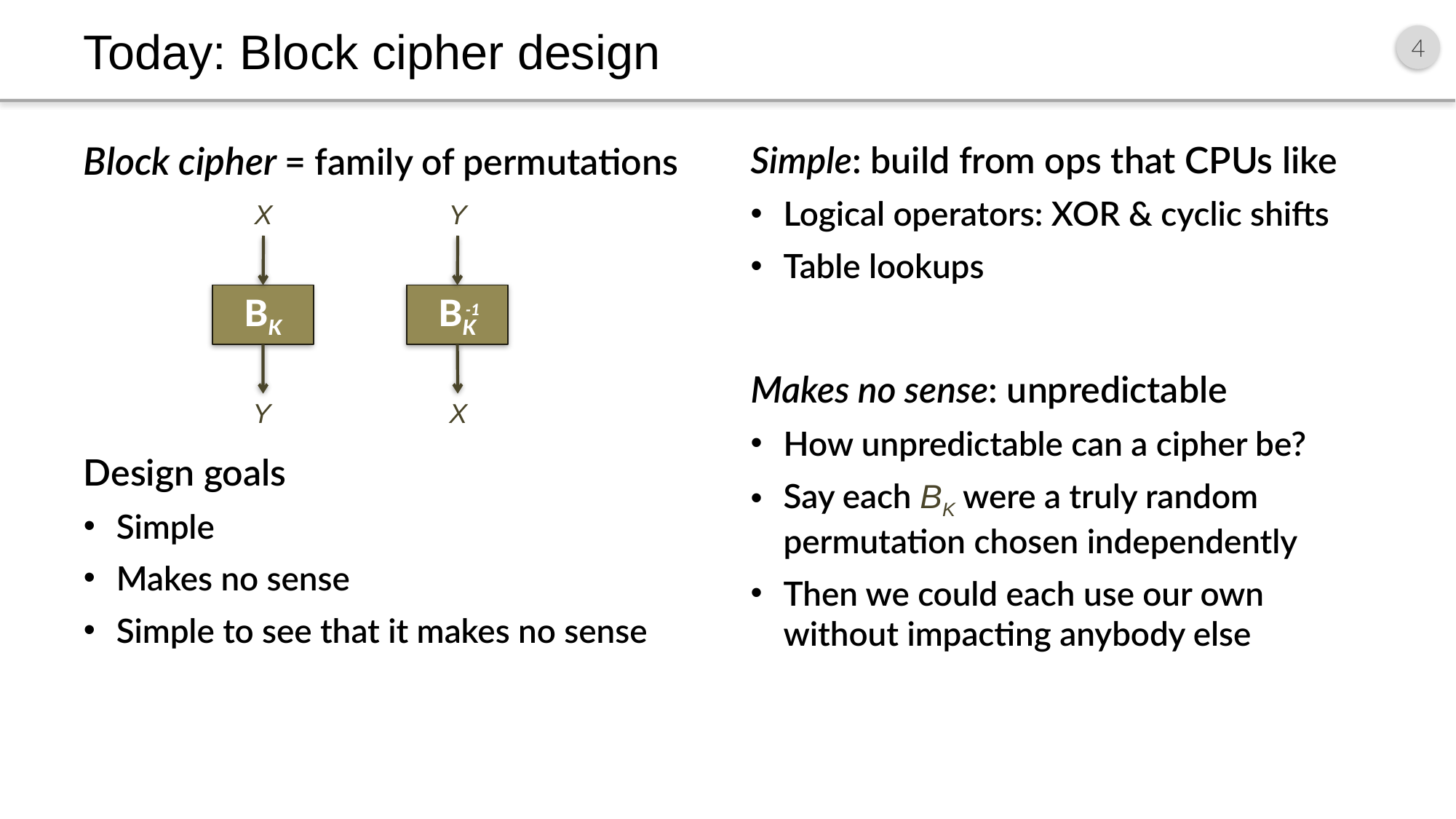

# Today: Block cipher design
Block cipher = family of permutations
Design goals
Simple
Makes no sense
Simple to see that it makes no sense
Simple: build from ops that CPUs like
Logical operators: XOR & cyclic shifts
Table lookups
Makes no sense: unpredictable
How unpredictable can a cipher be?
Say each BK were a truly random permutation chosen independently
Then we could each use our own without impacting anybody else
X
Y
BK
BK
-1
Y
X